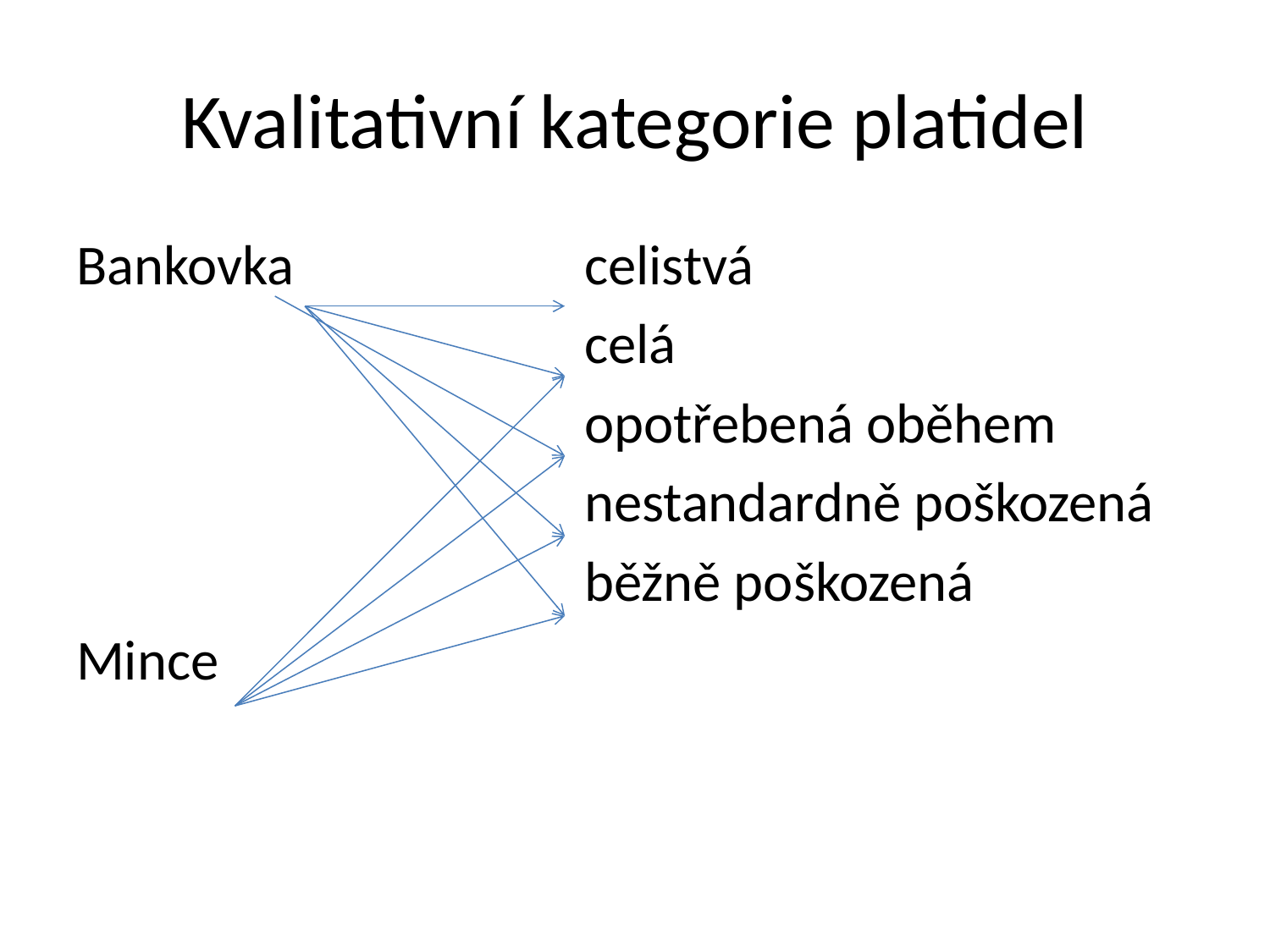

# Kvalitativní kategorie platidel
Bankovka	 		celistvá
				celá
				opotřebená oběhem
				nestandardně poškozená
				běžně poškozená
Mince